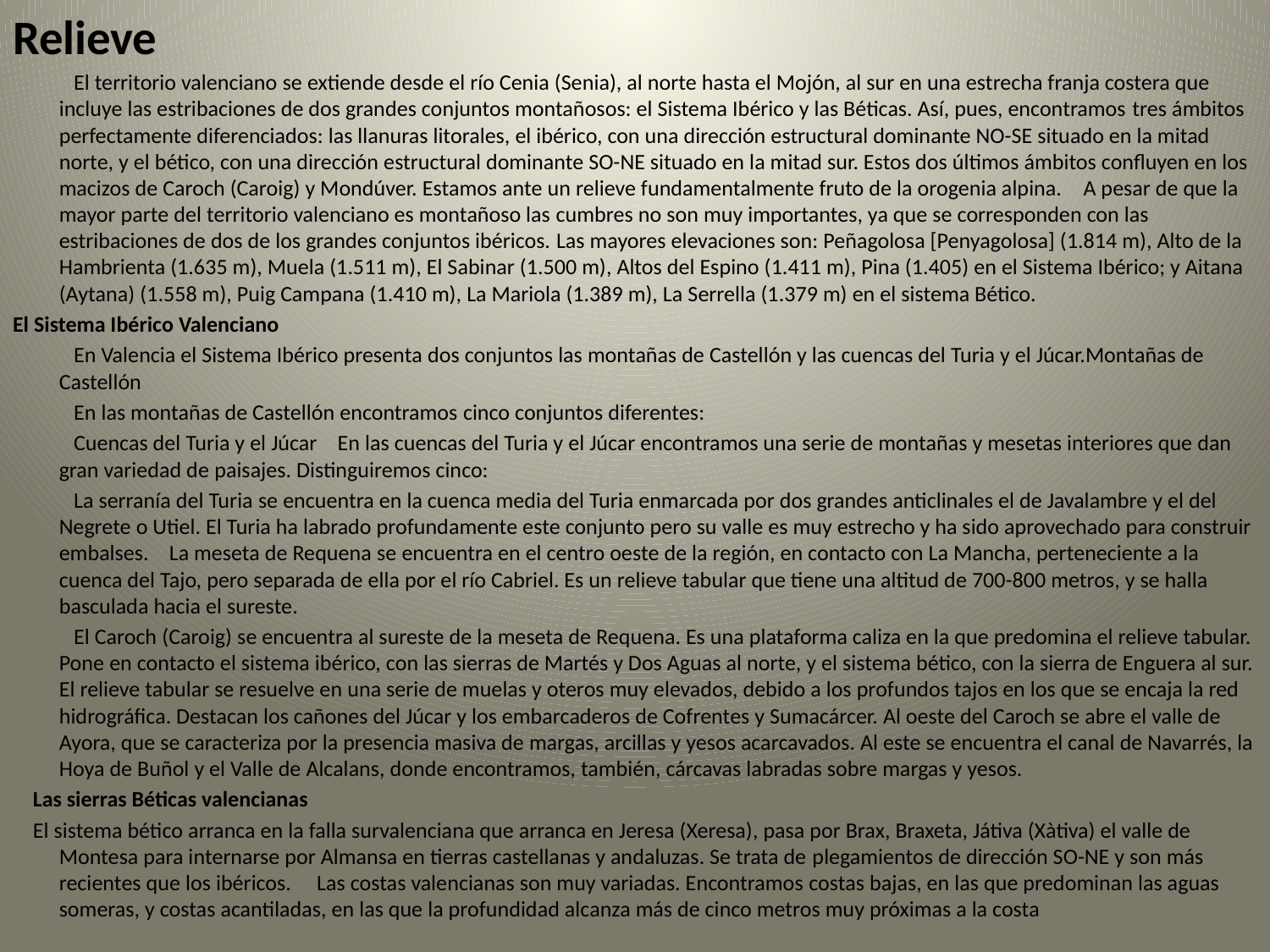

Relieve
            El territorio valenciano se extiende desde el río Cenia (Senia), al norte hasta el Mojón, al sur en una estrecha franja costera que incluye las estribaciones de dos grandes conjuntos montañosos: el Sistema Ibérico y las Béticas. Así, pues, encontramos tres ámbitos perfectamente diferenciados: las llanuras litorales, el ibérico, con una dirección estructural dominante NO-SE situado en la mitad norte, y el bético, con una dirección estructural dominante SO-NE situado en la mitad sur. Estos dos últimos ámbitos confluyen en los macizos de Caroch (Caroig) y Mondúver. Estamos ante un relieve fundamentalmente fruto de la orogenia alpina.    A pesar de que la mayor parte del territorio valenciano es montañoso las cumbres no son muy importantes, ya que se corresponden con las estribaciones de dos de los grandes conjuntos ibéricos. Las mayores elevaciones son: Peñagolosa [Penyagolosa] (1.814 m), Alto de la Hambrienta (1.635 m), Muela (1.511 m), El Sabinar (1.500 m), Altos del Espino (1.411 m), Pina (1.405) en el Sistema Ibérico; y Aitana (Aytana) (1.558 m), Puig Campana (1.410 m), La Mariola (1.389 m), La Serrella (1.379 m) en el sistema Bético.
El Sistema Ibérico Valenciano
            En Valencia el Sistema Ibérico presenta dos conjuntos las montañas de Castellón y las cuencas del Turia y el Júcar.Montañas de Castellón
            En las montañas de Castellón encontramos cinco conjuntos diferentes:
            Cuencas del Turia y el Júcar    En las cuencas del Turia y el Júcar encontramos una serie de montañas y mesetas interiores que dan gran variedad de paisajes. Distinguiremos cinco:
            La serranía del Turia se encuentra en la cuenca media del Turia enmarcada por dos grandes anticlinales el de Javalambre y el del Negrete o Utiel. El Turia ha labrado profundamente este conjunto pero su valle es muy estrecho y ha sido aprovechado para construir embalses.    La meseta de Requena se encuentra en el centro oeste de la región, en contacto con La Mancha, perteneciente a la cuenca del Tajo, pero separada de ella por el río Cabriel. Es un relieve tabular que tiene una altitud de 700-800 metros, y se halla basculada hacia el sureste.
            El Caroch (Caroig) se encuentra al sureste de la meseta de Requena. Es una plataforma caliza en la que predomina el relieve tabular. Pone en contacto el sistema ibérico, con las sierras de Martés y Dos Aguas al norte, y el sistema bético, con la sierra de Enguera al sur. El relieve tabular se resuelve en una serie de muelas y oteros muy elevados, debido a los profundos tajos en los que se encaja la red hidrográfica. Destacan los cañones del Júcar y los embarcaderos de Cofrentes y Sumacárcer. Al oeste del Caroch se abre el valle de Ayora, que se caracteriza por la presencia masiva de margas, arcillas y yesos acarcavados. Al este se encuentra el canal de Navarrés, la Hoya de Buñol y el Valle de Alcalans, donde encontramos, también, cárcavas labradas sobre margas y yesos.
    Las sierras Béticas valencianas
    El sistema bético arranca en la falla survalenciana que arranca en Jeresa (Xeresa), pasa por Brax, Braxeta, Játiva (Xàtiva) el valle de Montesa para internarse por Almansa en tierras castellanas y andaluzas. Se trata de plegamientos de dirección SO-NE y son más recientes que los ibéricos.     Las costas valencianas son muy variadas. Encontramos costas bajas, en las que predominan las aguas someras, y costas acantiladas, en las que la profundidad alcanza más de cinco metros muy próximas a la costa